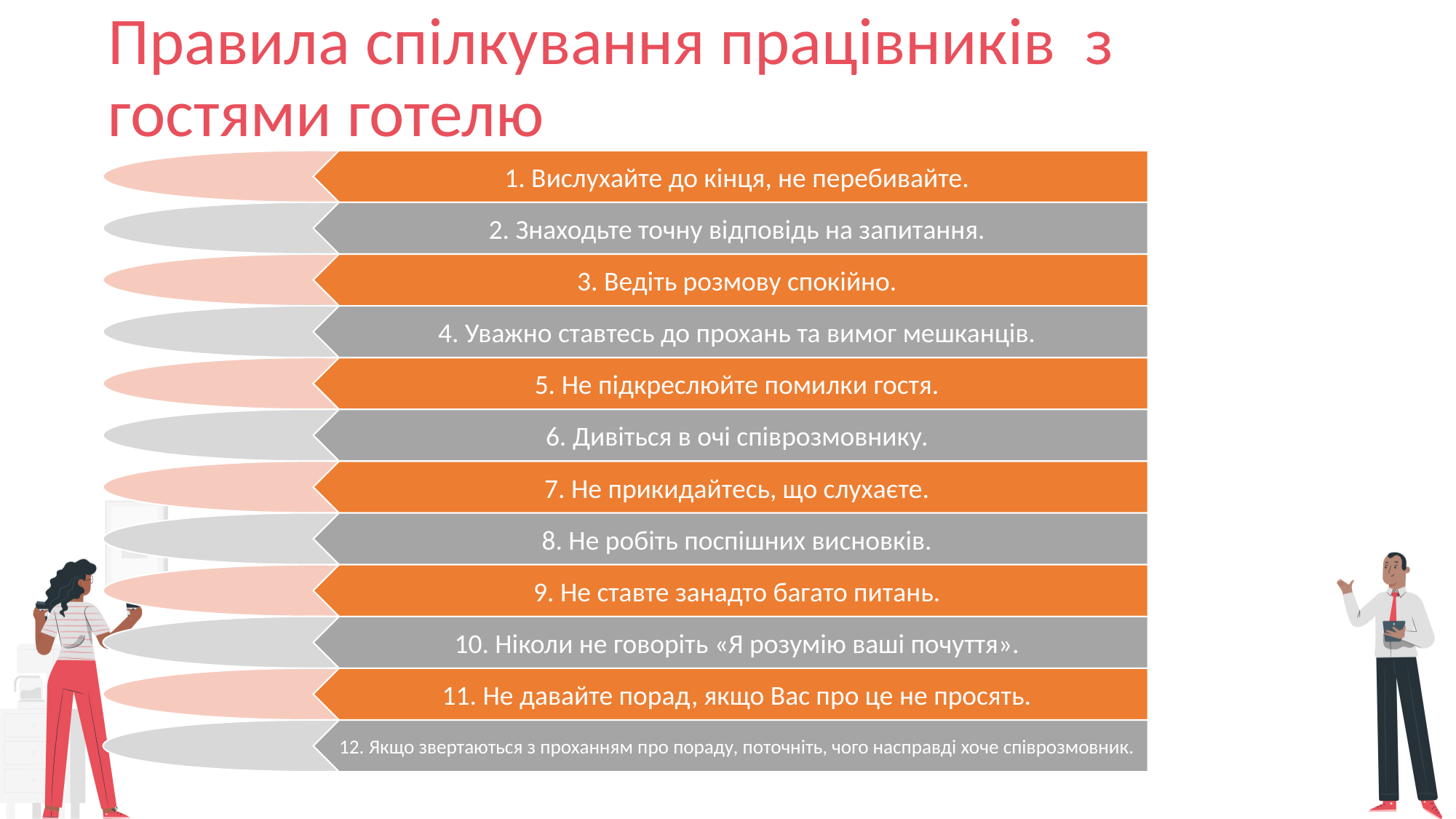

# Правила спілкування працівників  з гостями готелю
1. Вислухайте до кінця, не перебивайте.
2. Знаходьте точну відповідь на запитання.
3. Ведіть розмову спокійно.
4. Уважно ставтесь до прохань та вимог мешканців.
5. Не підкреслюйте помилки гостя.
6. Дивіться в очі співрозмовнику.
7. Не прикидайтесь, що слухаєте.
8. Не робіть поспішних висновків.
9. Не ставте занадто багато питань.
10. Ніколи не говоріть «Я розумію ваші почуття».
11. Не давайте порад, якщо Вас про це не просять.
12. Якщо звертаються з проханням про пораду, поточніть, чого насправді хоче співрозмовник.